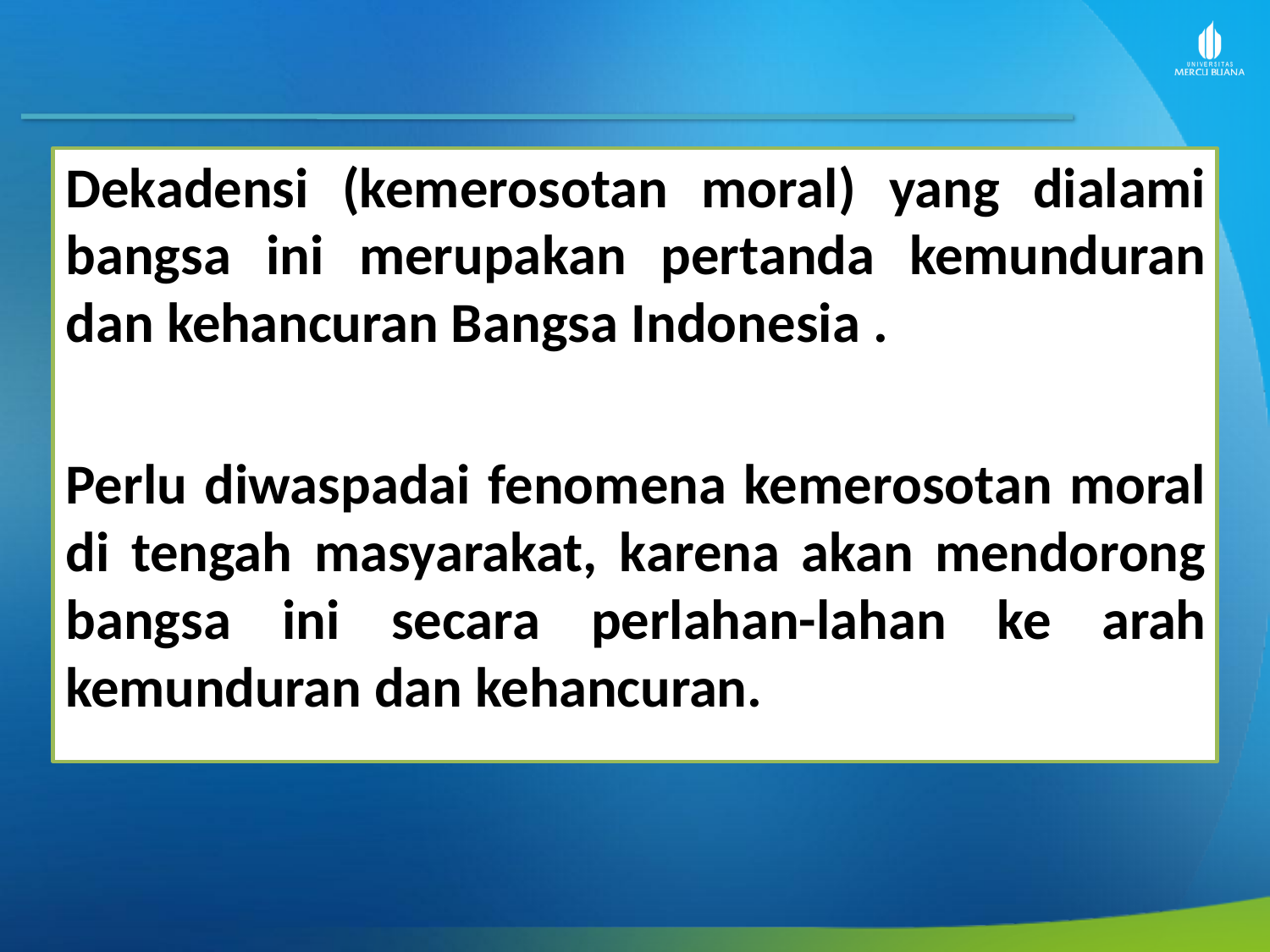

Dekadensi  (kemerosotan  moral)  yang  dialami bangsa  ini  merupakan  pertanda  kemunduran dan kehancuran Bangsa Indonesia .

Perlu diwaspadai fenomena kemerosotan moral di tengah masyarakat, karena akan mendorong bangsa  ini  secara  perlahan-lahan  ke  arah kemunduran dan kehancuran.